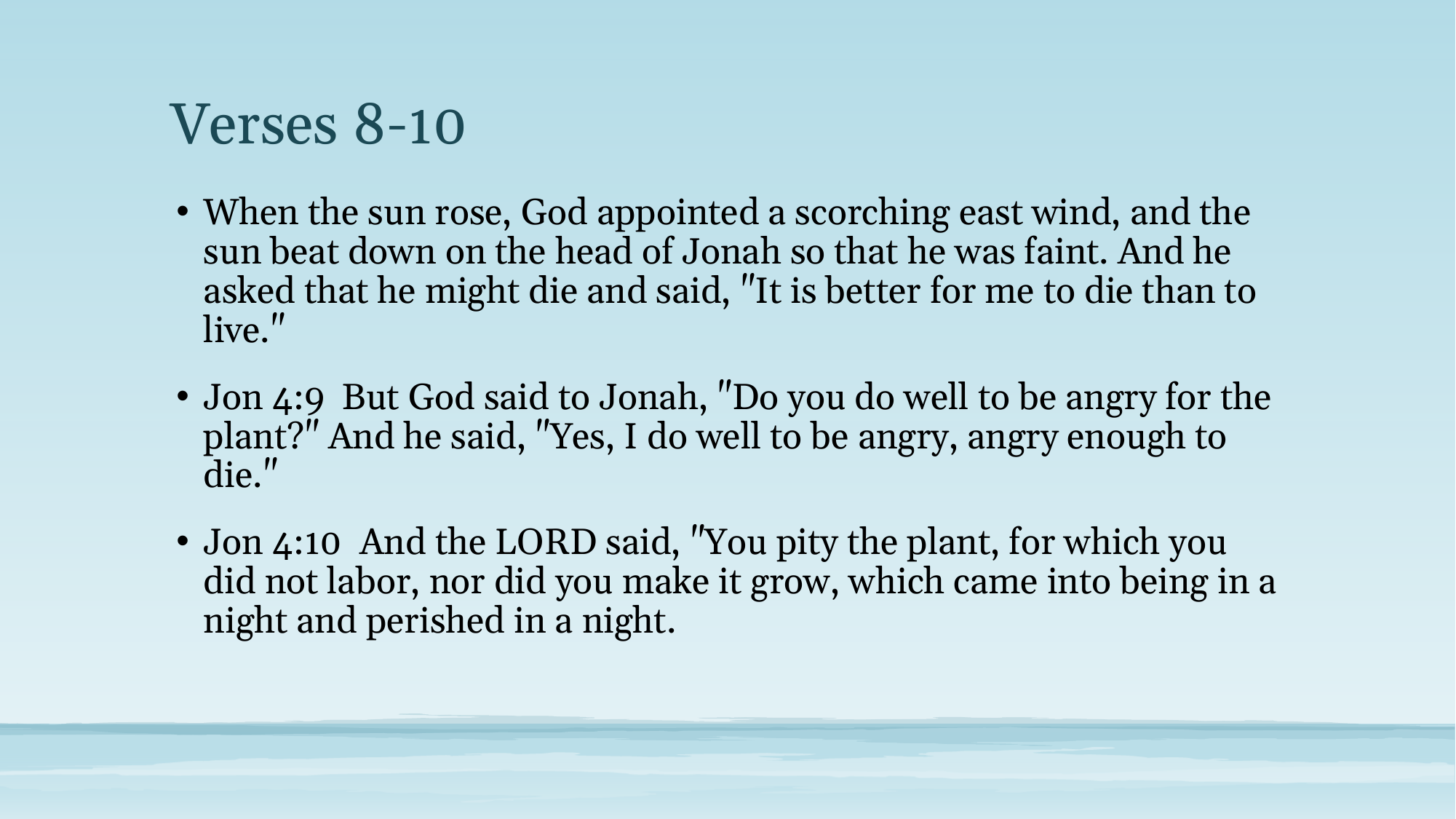

# Verses 8-10
When the sun rose, God appointed a scorching east wind, and the sun beat down on the head of Jonah so that he was faint. And he asked that he might die and said, "It is better for me to die than to live."
Jon 4:9  But God said to Jonah, "Do you do well to be angry for the plant?" And he said, "Yes, I do well to be angry, angry enough to die."
Jon 4:10  And the LORD said, "You pity the plant, for which you did not labor, nor did you make it grow, which came into being in a night and perished in a night.